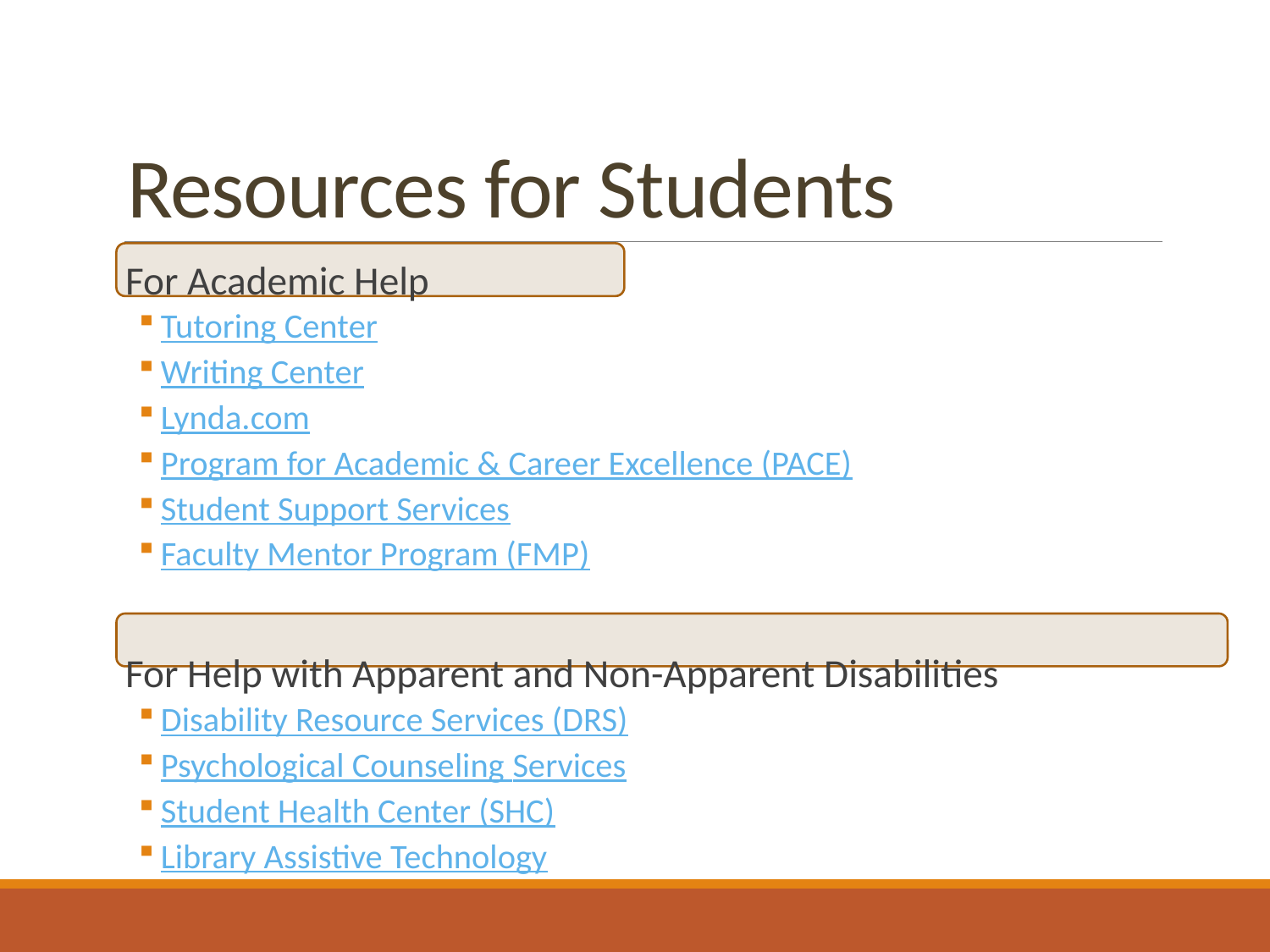

# Resources for Students

For Academic Help
Tutoring Center
Writing Center
Lynda.com
Program for Academic & Career Excellence (PACE)
Student Support Services
Faculty Mentor Program (FMP)

For Help with Apparent and Non-Apparent Disabilities
Disability Resource Services (DRS)
Psychological Counseling Services
Student Health Center (SHC)
Library Assistive Technology